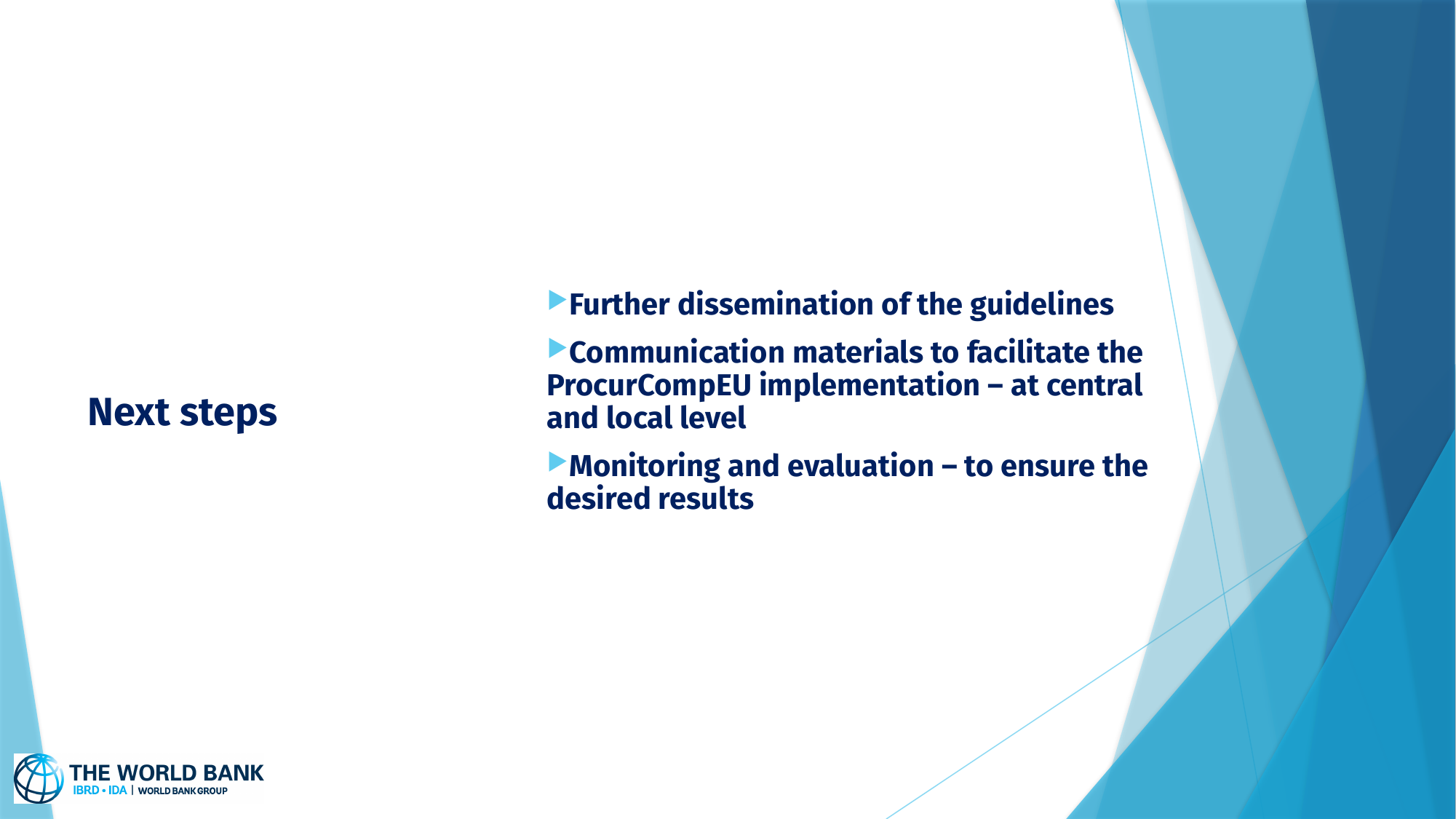

Further dissemination of the guidelines
Communication materials to facilitate the ProcurCompEU implementation – at central and local level
Monitoring and evaluation – to ensure the desired results

# Next steps